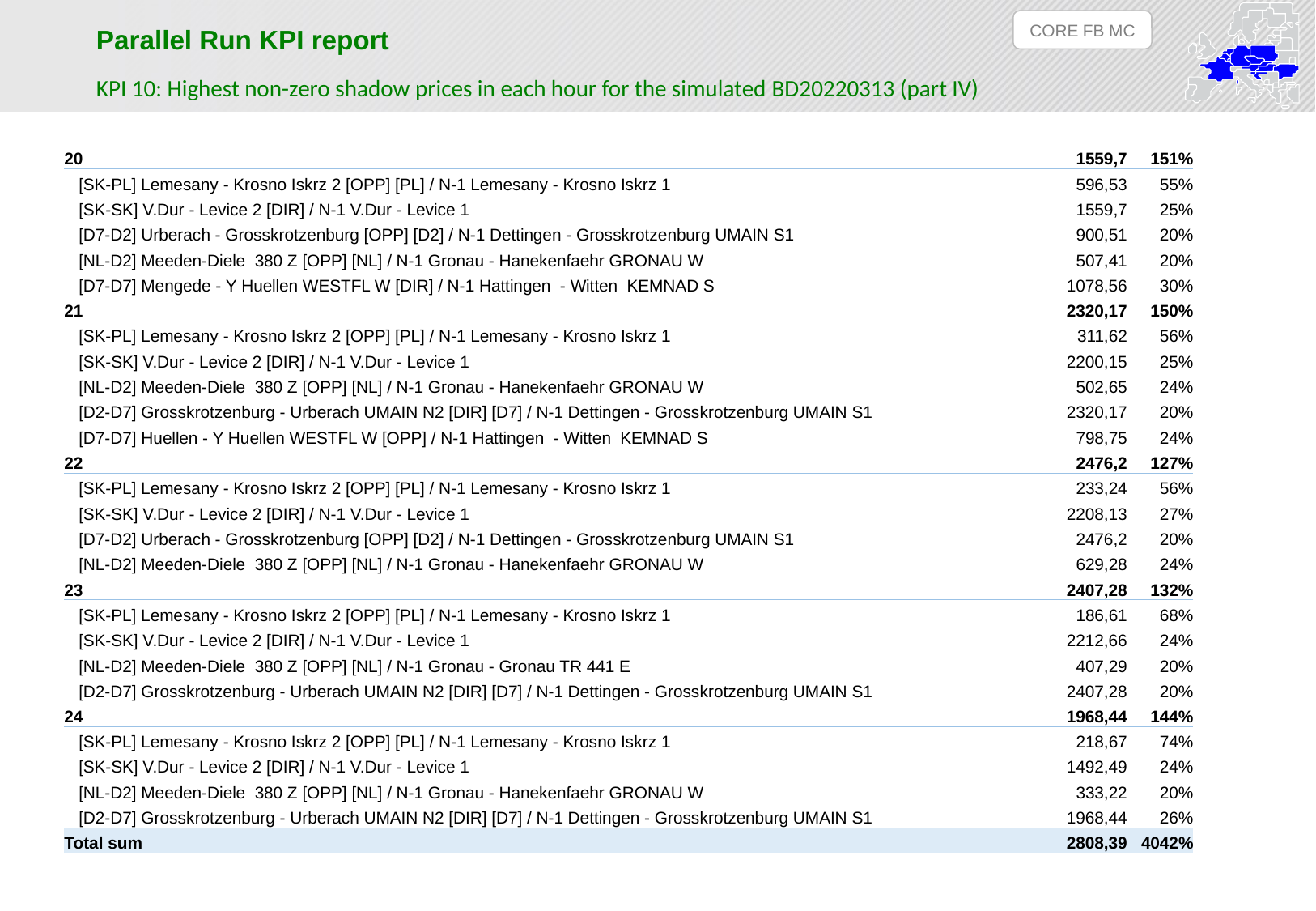

CORE FB MC
Parallel Run KPI report
KPI 10: Highest non-zero shadow prices in each hour for the simulated BD20220313 (part IV)
| 20 | 1559,7 | 151% |
| --- | --- | --- |
| [SK-PL] Lemesany - Krosno Iskrz 2 [OPP] [PL] / N-1 Lemesany - Krosno Iskrz 1 | 596,53 | 55% |
| [SK-SK] V.Dur - Levice 2 [DIR] / N-1 V.Dur - Levice 1 | 1559,7 | 25% |
| [D7-D2] Urberach - Grosskrotzenburg [OPP] [D2] / N-1 Dettingen - Grosskrotzenburg UMAIN S1 | 900,51 | 20% |
| [NL-D2] Meeden-Diele 380 Z [OPP] [NL] / N-1 Gronau - Hanekenfaehr GRONAU W | 507,41 | 20% |
| [D7-D7] Mengede - Y Huellen WESTFL W [DIR] / N-1 Hattingen - Witten KEMNAD S | 1078,56 | 30% |
| 21 | 2320,17 | 150% |
| [SK-PL] Lemesany - Krosno Iskrz 2 [OPP] [PL] / N-1 Lemesany - Krosno Iskrz 1 | 311,62 | 56% |
| [SK-SK] V.Dur - Levice 2 [DIR] / N-1 V.Dur - Levice 1 | 2200,15 | 25% |
| [NL-D2] Meeden-Diele 380 Z [OPP] [NL] / N-1 Gronau - Hanekenfaehr GRONAU W | 502,65 | 24% |
| [D2-D7] Grosskrotzenburg - Urberach UMAIN N2 [DIR] [D7] / N-1 Dettingen - Grosskrotzenburg UMAIN S1 | 2320,17 | 20% |
| [D7-D7] Huellen - Y Huellen WESTFL W [OPP] / N-1 Hattingen - Witten KEMNAD S | 798,75 | 24% |
| 22 | 2476,2 | 127% |
| [SK-PL] Lemesany - Krosno Iskrz 2 [OPP] [PL] / N-1 Lemesany - Krosno Iskrz 1 | 233,24 | 56% |
| [SK-SK] V.Dur - Levice 2 [DIR] / N-1 V.Dur - Levice 1 | 2208,13 | 27% |
| [D7-D2] Urberach - Grosskrotzenburg [OPP] [D2] / N-1 Dettingen - Grosskrotzenburg UMAIN S1 | 2476,2 | 20% |
| [NL-D2] Meeden-Diele 380 Z [OPP] [NL] / N-1 Gronau - Hanekenfaehr GRONAU W | 629,28 | 24% |
| 23 | 2407,28 | 132% |
| [SK-PL] Lemesany - Krosno Iskrz 2 [OPP] [PL] / N-1 Lemesany - Krosno Iskrz 1 | 186,61 | 68% |
| [SK-SK] V.Dur - Levice 2 [DIR] / N-1 V.Dur - Levice 1 | 2212,66 | 24% |
| [NL-D2] Meeden-Diele 380 Z [OPP] [NL] / N-1 Gronau - Gronau TR 441 E | 407,29 | 20% |
| [D2-D7] Grosskrotzenburg - Urberach UMAIN N2 [DIR] [D7] / N-1 Dettingen - Grosskrotzenburg UMAIN S1 | 2407,28 | 20% |
| 24 | 1968,44 | 144% |
| [SK-PL] Lemesany - Krosno Iskrz 2 [OPP] [PL] / N-1 Lemesany - Krosno Iskrz 1 | 218,67 | 74% |
| [SK-SK] V.Dur - Levice 2 [DIR] / N-1 V.Dur - Levice 1 | 1492,49 | 24% |
| [NL-D2] Meeden-Diele 380 Z [OPP] [NL] / N-1 Gronau - Hanekenfaehr GRONAU W | 333,22 | 20% |
| [D2-D7] Grosskrotzenburg - Urberach UMAIN N2 [DIR] [D7] / N-1 Dettingen - Grosskrotzenburg UMAIN S1 | 1968,44 | 26% |
| Total sum | 2808,39 | 4042% |